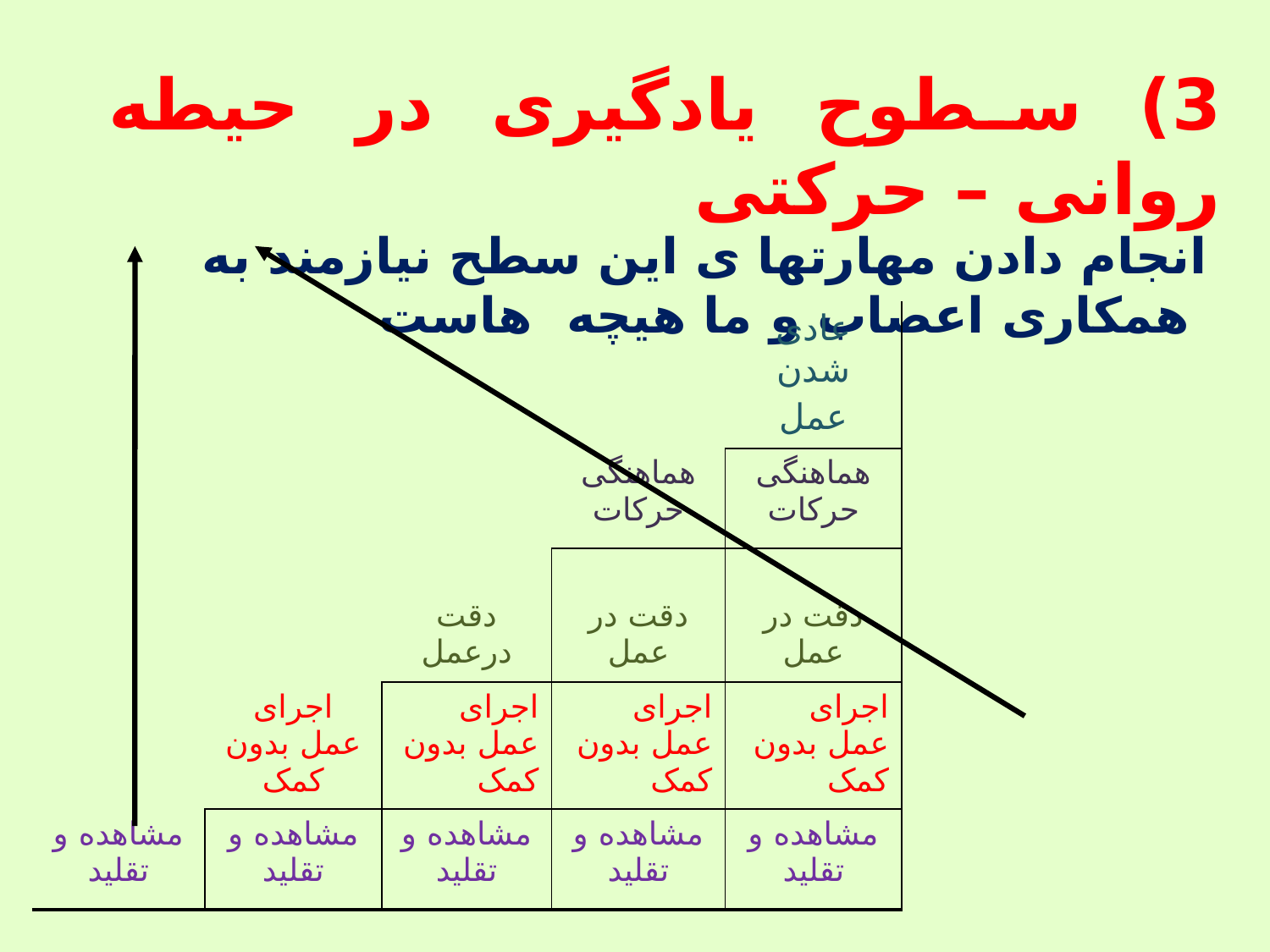

3) سطوح یادگیری در حیطه روانی – حرکتی

انجام دادن مهارتها ی این سطح نیازمند به
 همکاری اعصاب و ما هیچه  هاست
|  |  |  |  |  |  |
| --- | --- | --- | --- | --- | --- |
|  |  |  |  | عادی شدن عمل |  |
|  |  |  | هماهنگی حرکات | هماهنگی حرکات |  |
|  |  | دقت درعمل | دقت در عمل | دقت در عمل |  |
|  | اجرای عمل بدون کمک | اجرای عمل بدون کمک | اجرای عمل بدون کمک | اجرای عمل بدون کمک |  |
| مشاهده و تقلید | مشاهده و تقلید | مشاهده و تقلید | مشاهده و تقلید | مشاهده و تقلید |  |